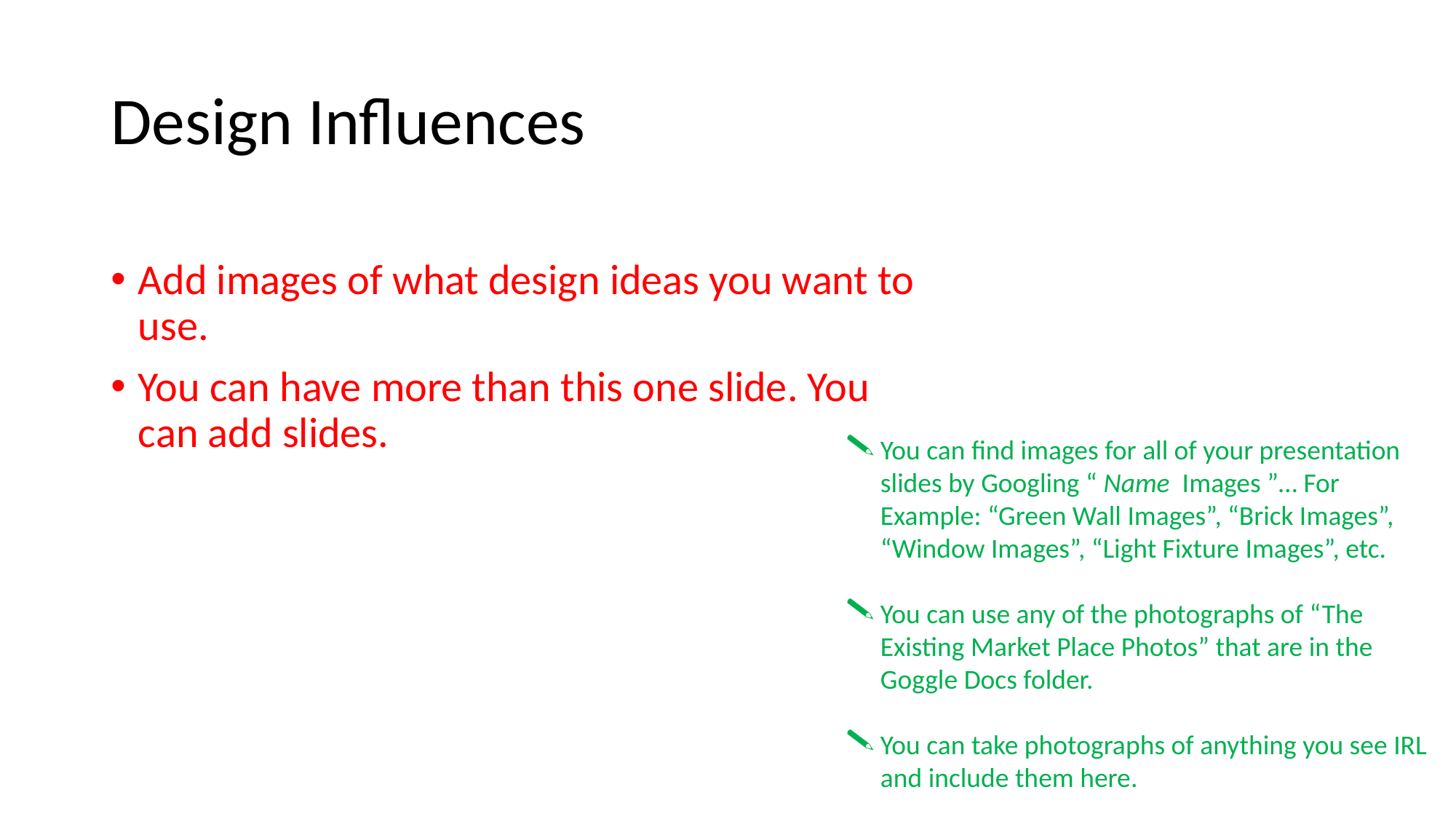

# Design Influences
Add images of what design ideas you want to use.
You can have more than this one slide. You can add slides.
You can find images for all of your presentation slides by Googling “ Name  Images ”… For Example: “Green Wall Images”, “Brick Images”, “Window Images”, “Light Fixture Images”, etc.

You can use any of the photographs of “The Existing Market Place Photos” that are in the Goggle Docs folder.

You can take photographs of anything you see IRL and include them here.